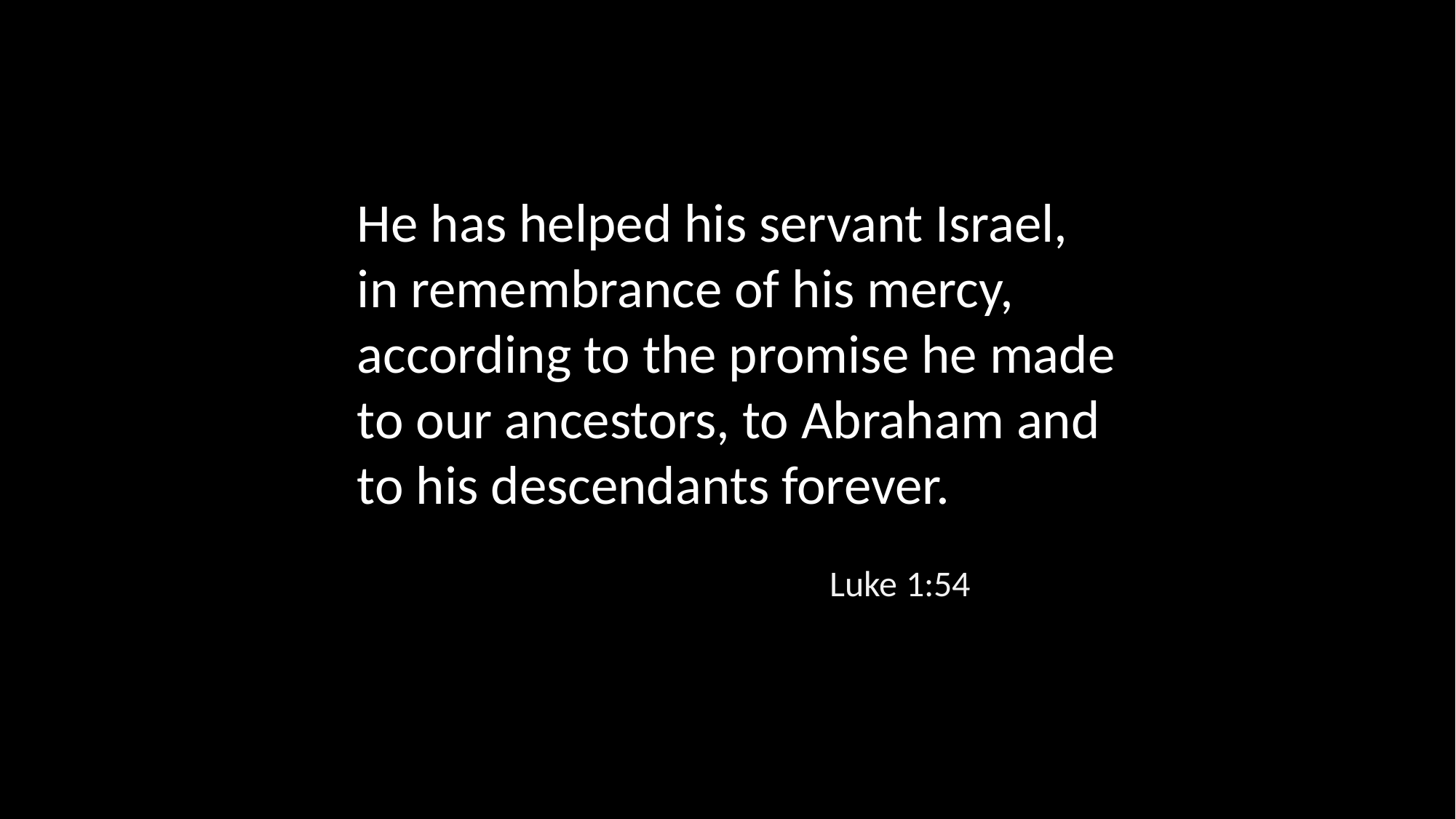

He has helped his servant Israel, in remembrance of his mercy, according to the promise he made to our ancestors, to Abraham and to his descendants forever.
Luke 1:54